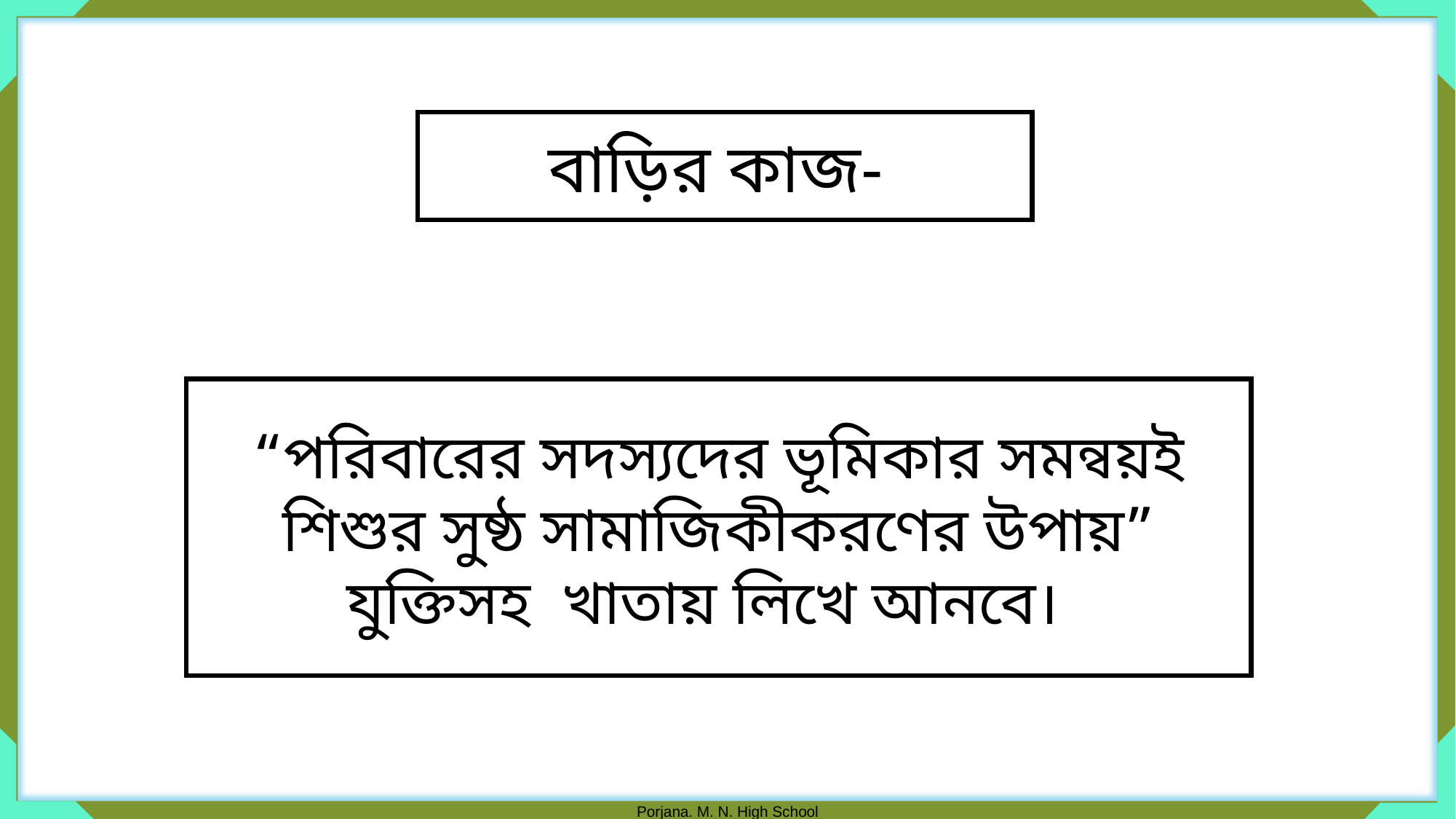

বাড়ির কাজ-
“পরিবারের সদস্যদের ভূমিকার সমন্বয়ই শিশুর সুষ্ঠ সামাজিকীকরণের উপায়” যুক্তিসহ  খাতায় লিখে আনবে।